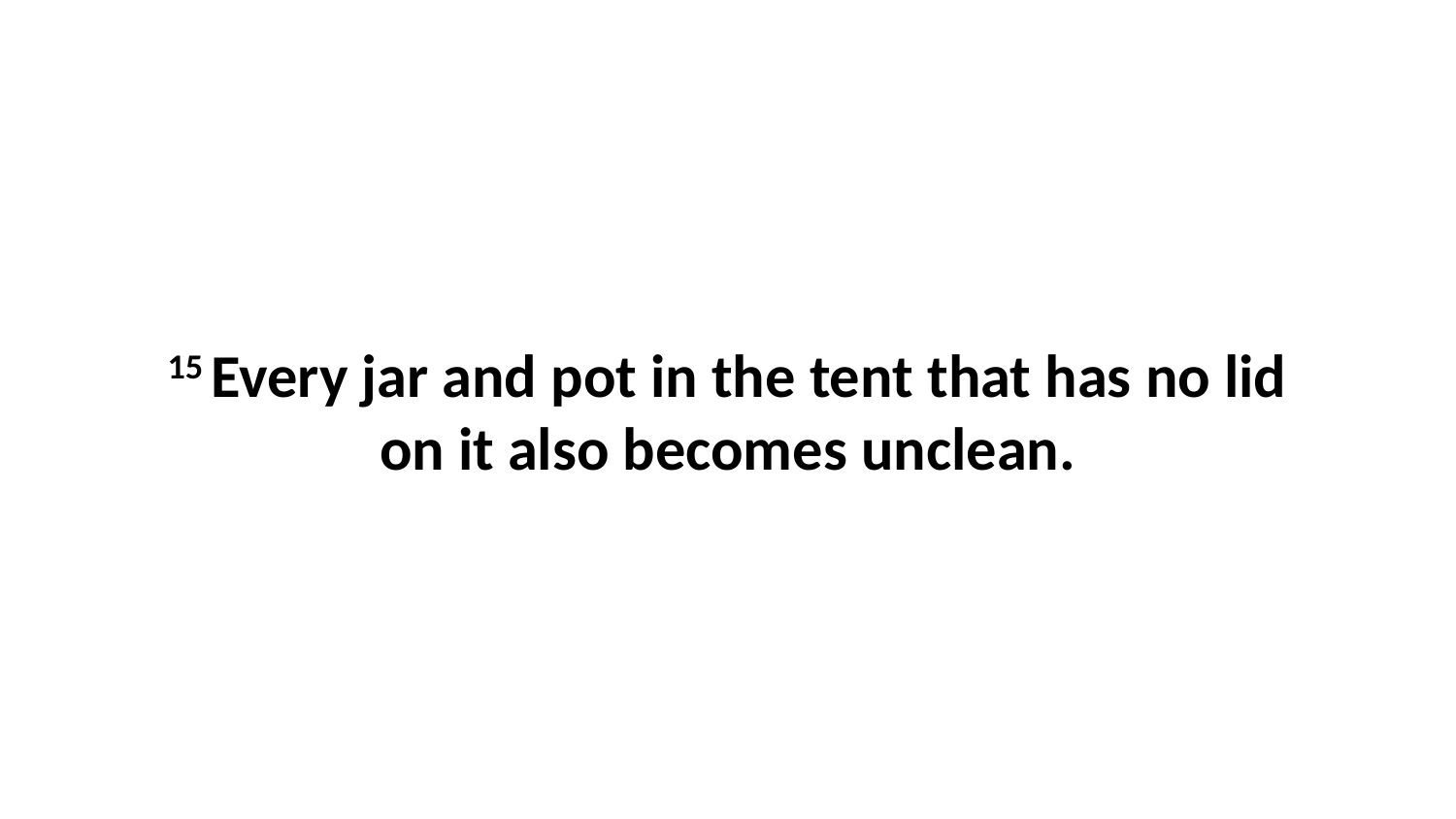

15 Every jar and pot in the tent that has no lid on it also becomes unclean.